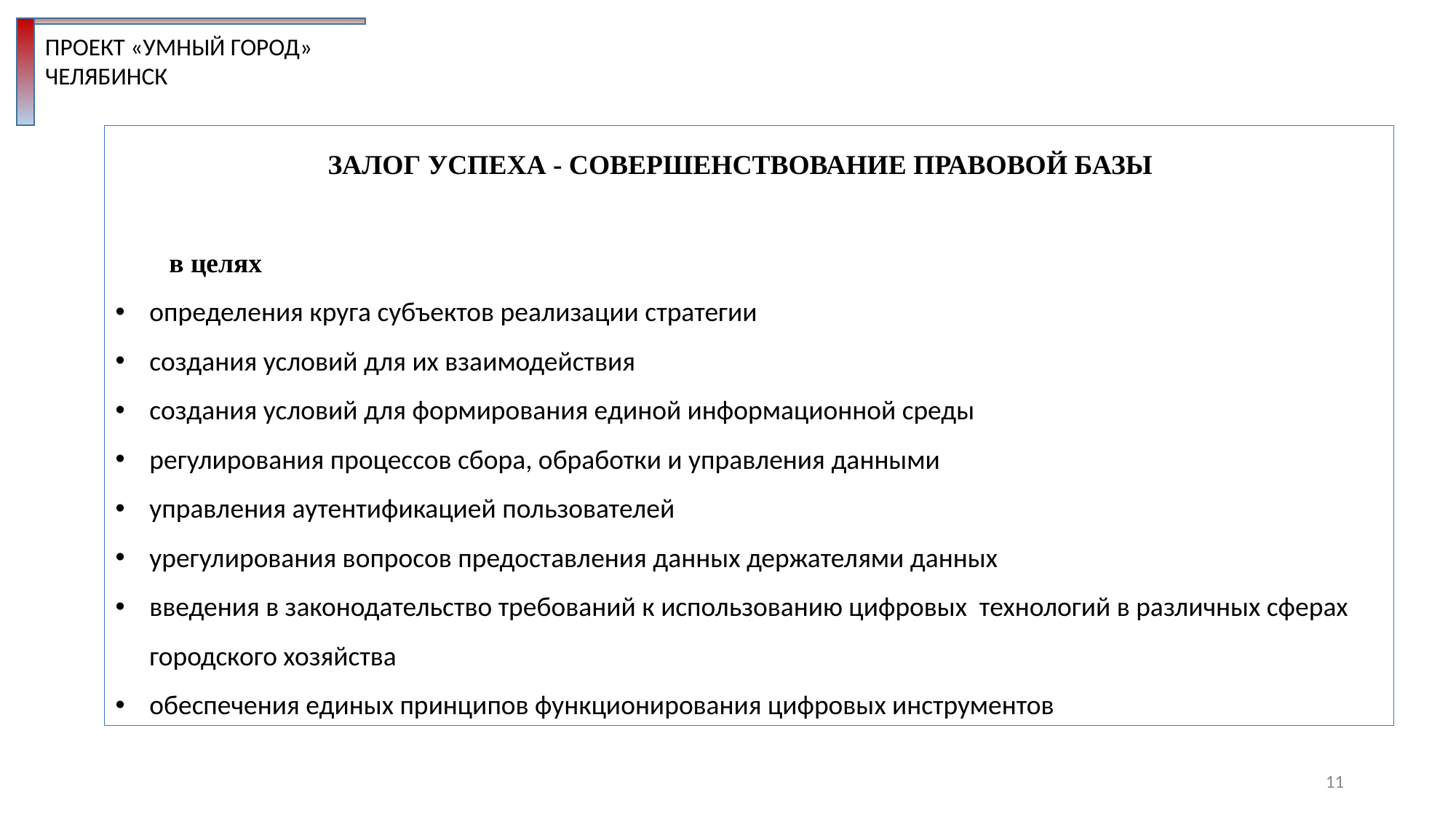

ПРОЕКТ «УМНЫЙ ГОРОД»
ЧЕЛЯБИНСК
                       ЗАЛОГ УСПЕХА - СОВЕРШЕНСТВОВАНИЕ ПРАВОВОЙ БАЗЫ

в целях
определения круга субъектов реализации стратегии
создания условий для их взаимодействия
создания условий для формирования единой информационной среды
регулирования процессов сбора, обработки и управления данными
управления аутентификацией пользователей
урегулирования вопросов предоставления данных держателями данных
введения в законодательство требований к использованию цифровых  технологий в различных сферах городского хозяйства
обеспечения единых принципов функционирования цифровых инструментов
11